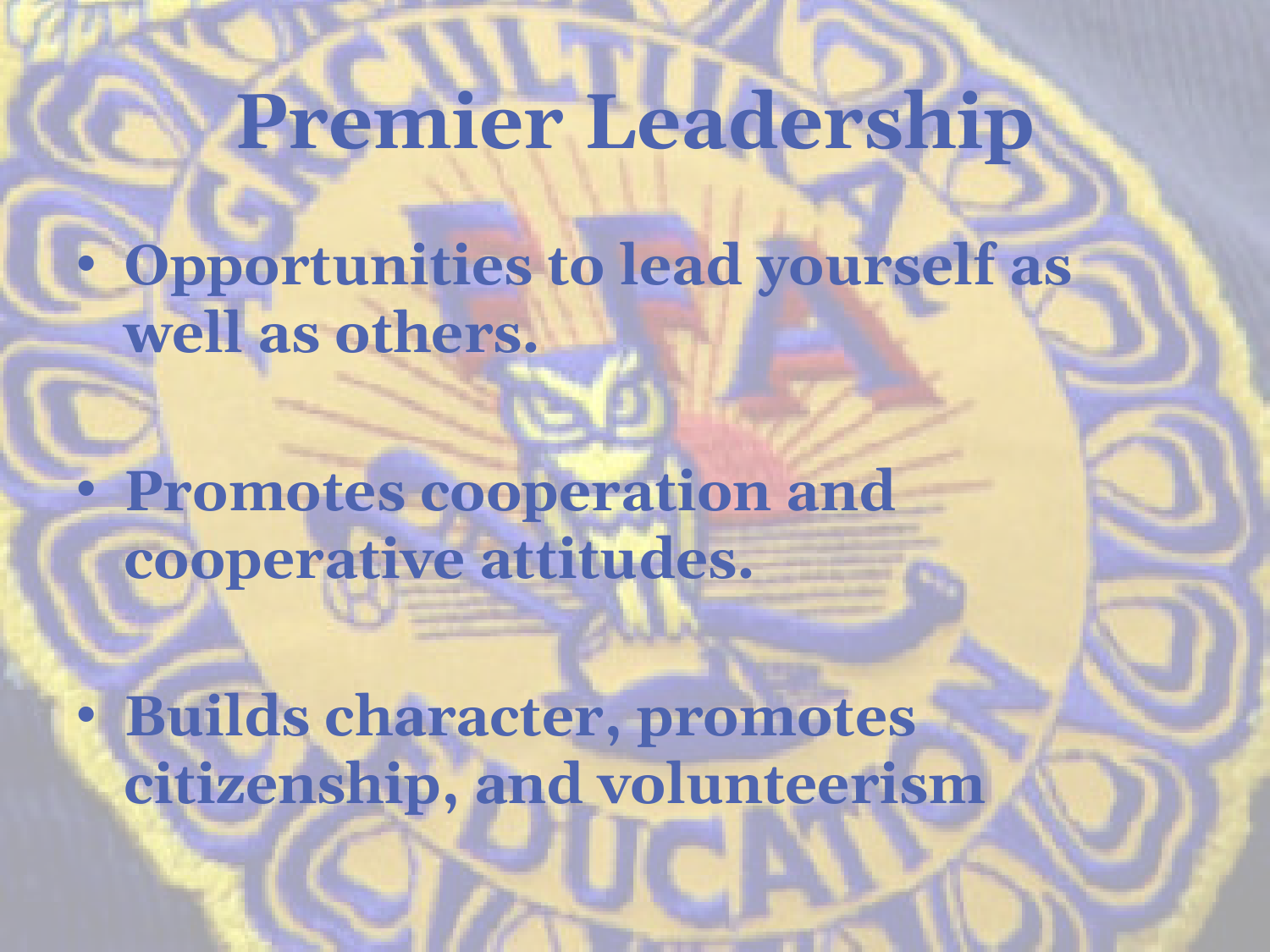

# Premier Leadership
Opportunities to lead yourself as well as others.

Promotes cooperation and cooperative attitudes.

Builds character, promotes citizenship, and volunteerism